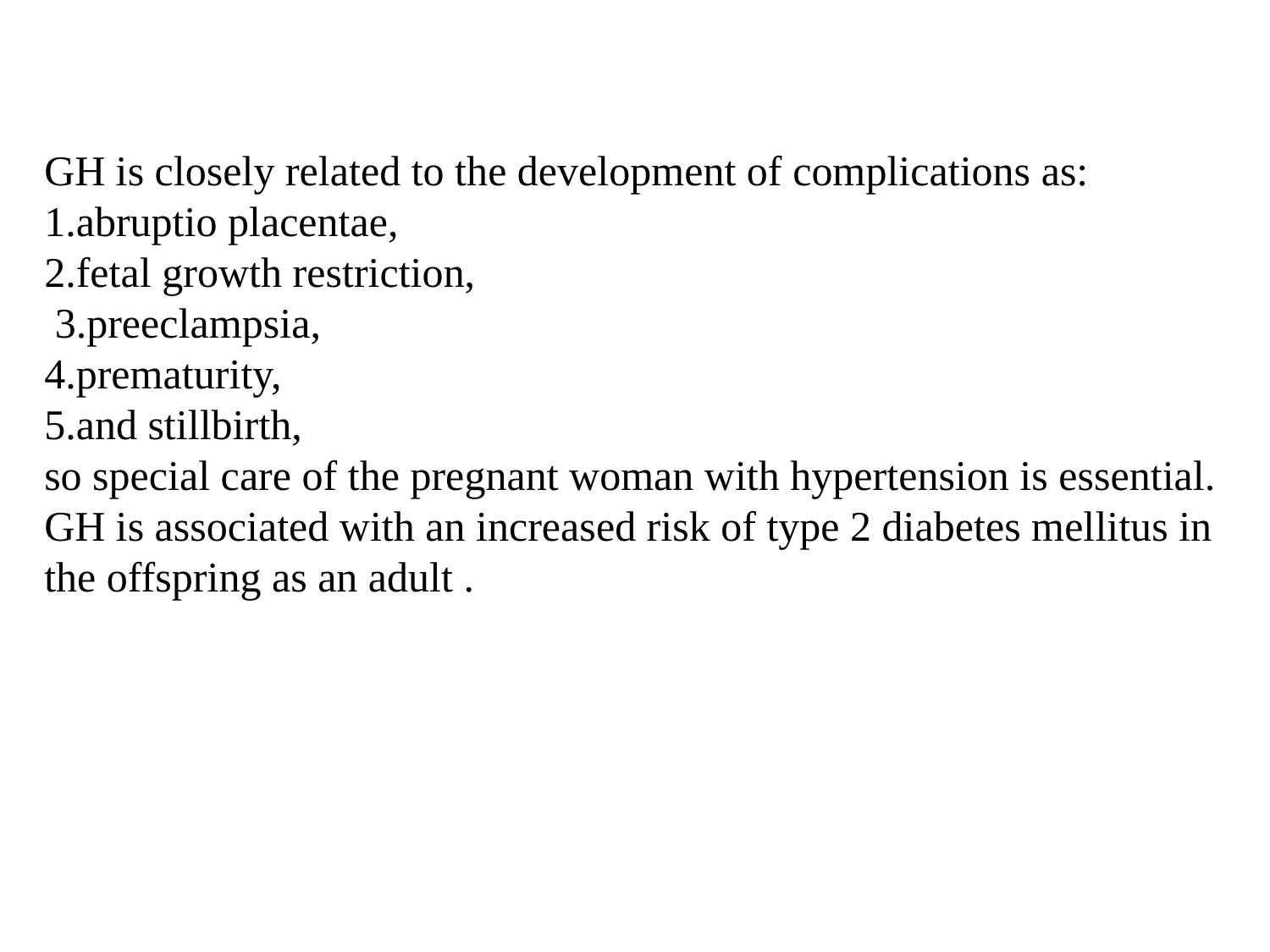

GH is closely related to the development of complications as: 1.abruptio placentae,
2.fetal growth restriction,
 3.preeclampsia,
4.prematurity,
5.and stillbirth,
so special care of the pregnant woman with hypertension is essential.
GH is associated with an increased risk of type 2 diabetes mellitus in the offspring as an adult .